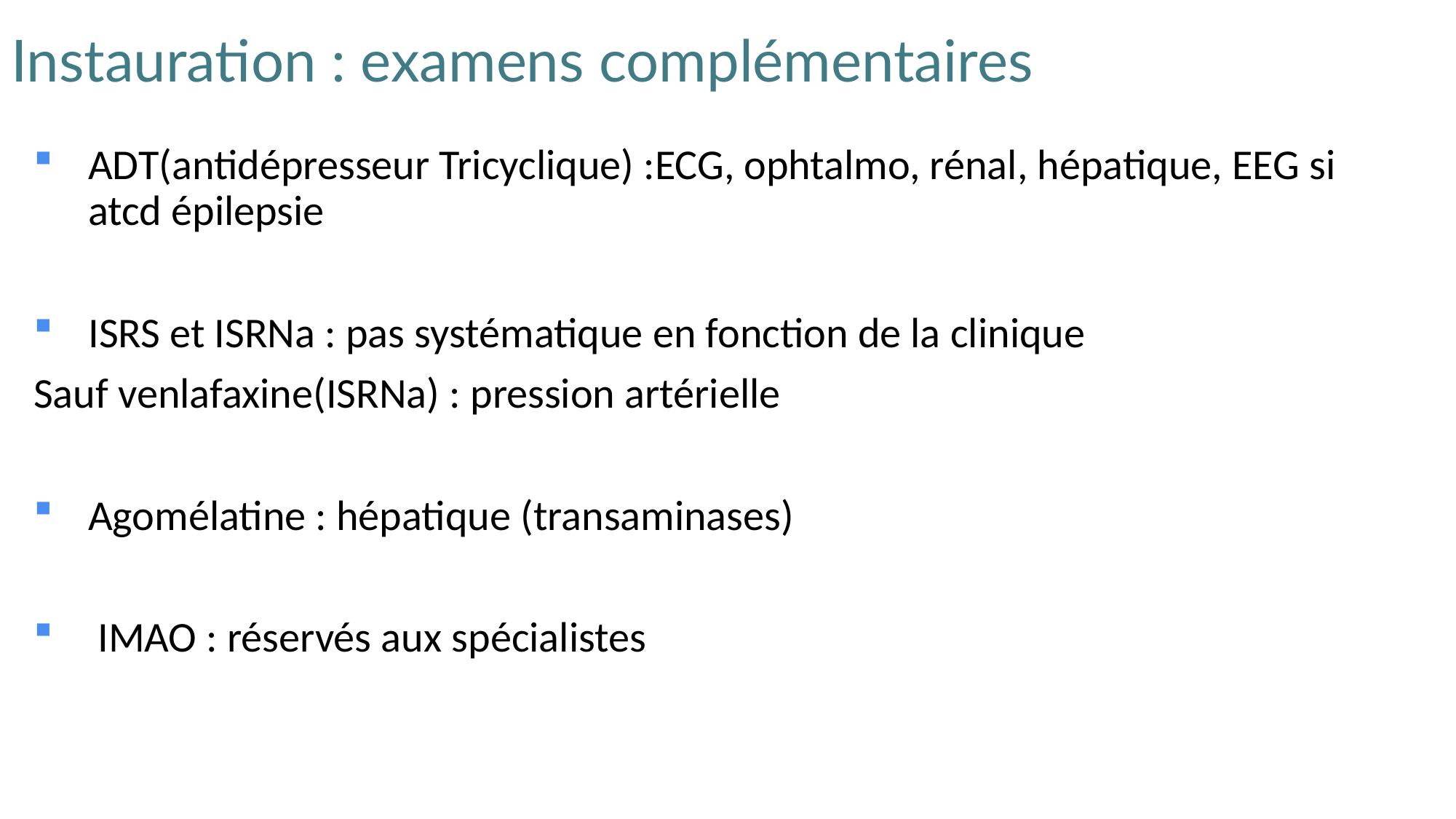

# Instauration : examens complémentaires
ADT(antidépresseur Tricyclique) :ECG, ophtalmo, rénal, hépatique, EEG si atcd épilepsie

ISRS et ISRNa : pas systématique en fonction de la clinique
Sauf venlafaxine(ISRNa) : pression artérielle

Agomélatine : hépatique (transaminases)

 IMAO : réservés aux spécialistes